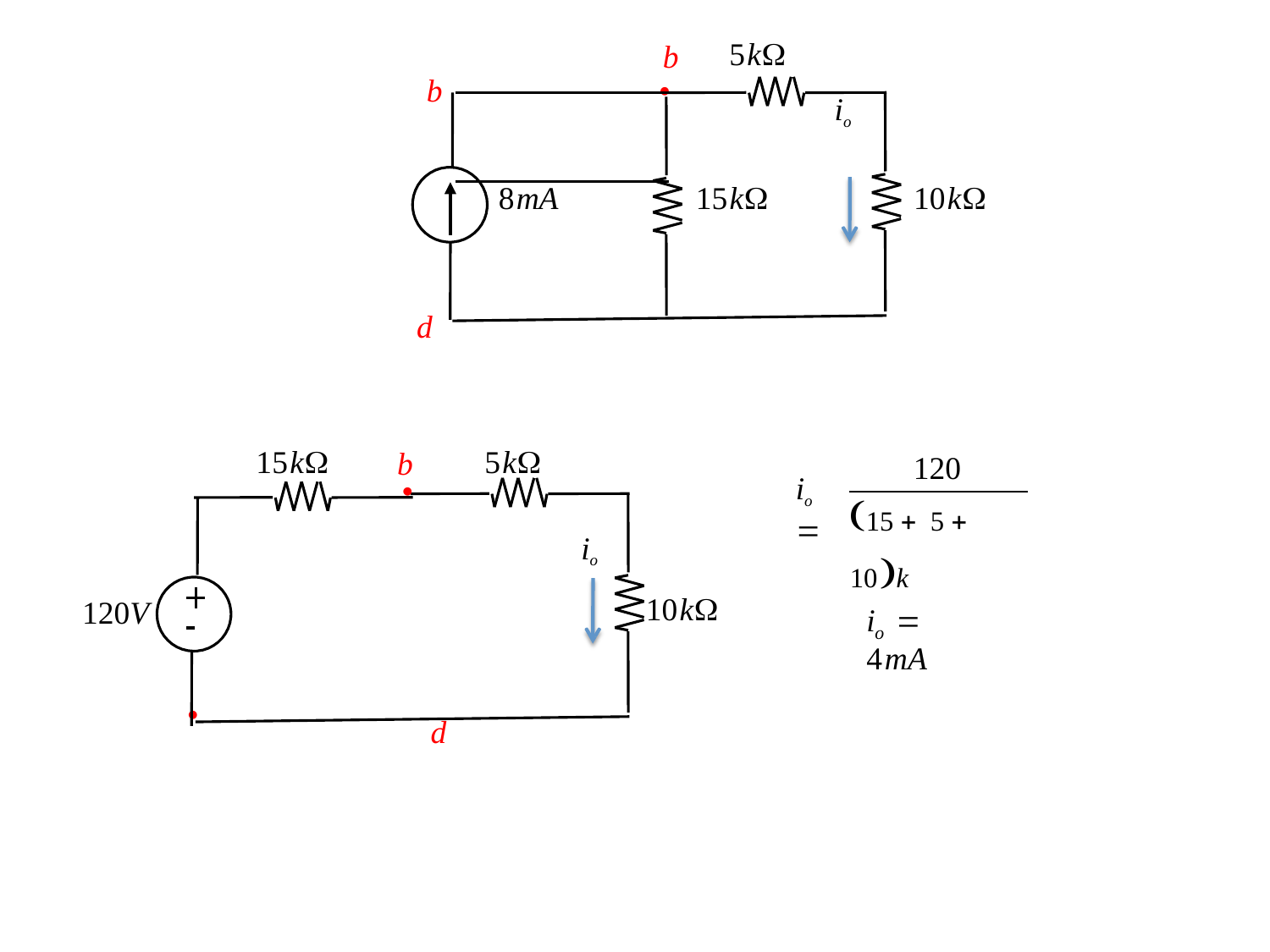

b
|  |  |  | 5kΩ |  |  |
| --- | --- | --- | --- | --- | --- |
|  |  |  |  | io |  |
|  | 8mA |  | 15kΩ |  | 10kΩ |
|  |  |  |  |  |  |
b
•

d

15kΩ
5kΩ
b
•
120
io  =

(15 + 5 + 10)k

io

10kΩ
120V

i	= 4mA

o

•
d